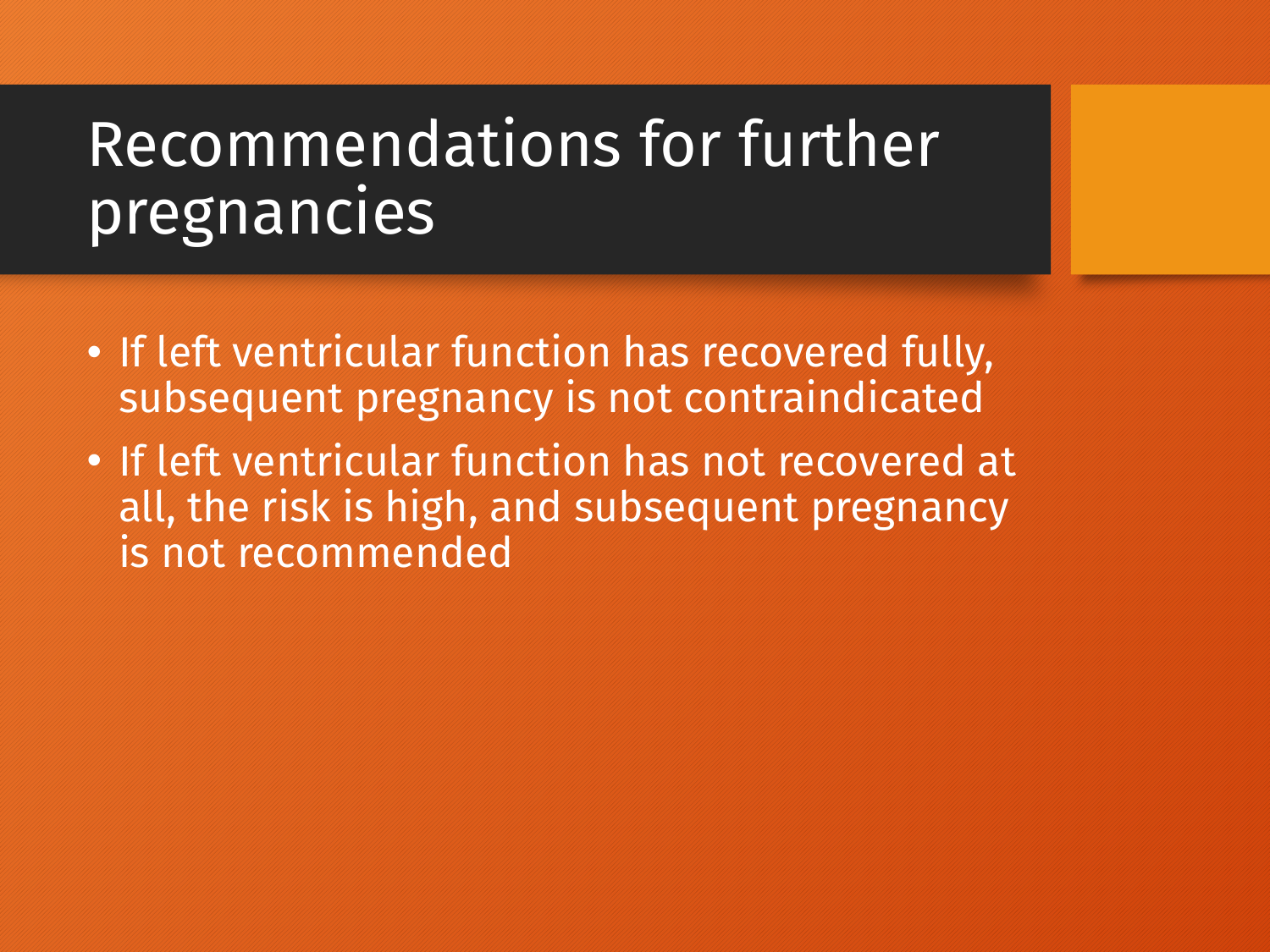

# Recommendations for further pregnancies
If left ventricular function has recovered fully, subsequent pregnancy is not contraindicated
If left ventricular function has not recovered at all, the risk is high, and subsequent pregnancy is not recommended